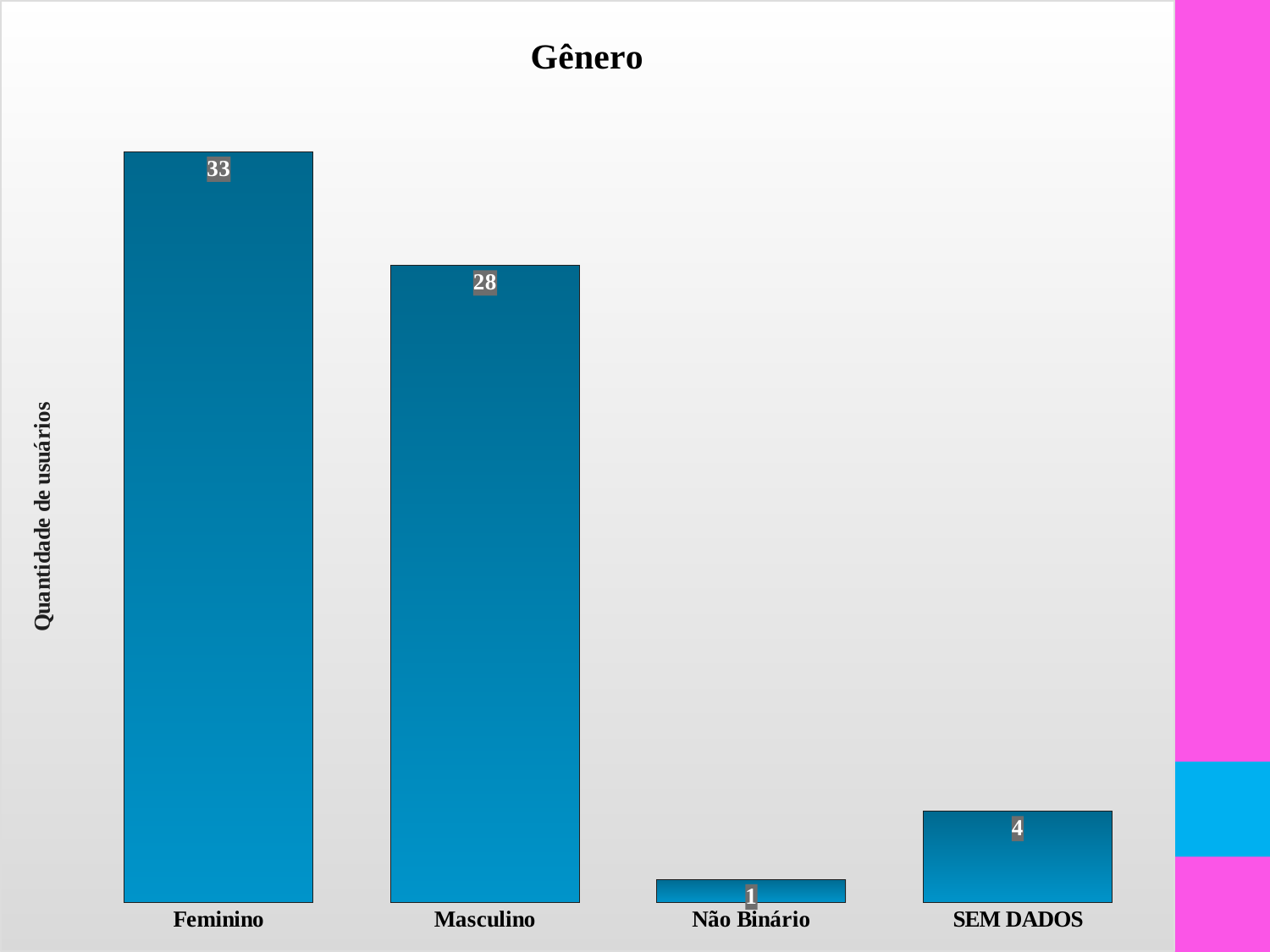

### Chart: Gênero

| Category |  |
|---|---|
| Feminino | 33.0 |
| Masculino | 28.0 |
| Não Binário | 1.0 |
| SEM DADOS | 4.0 |